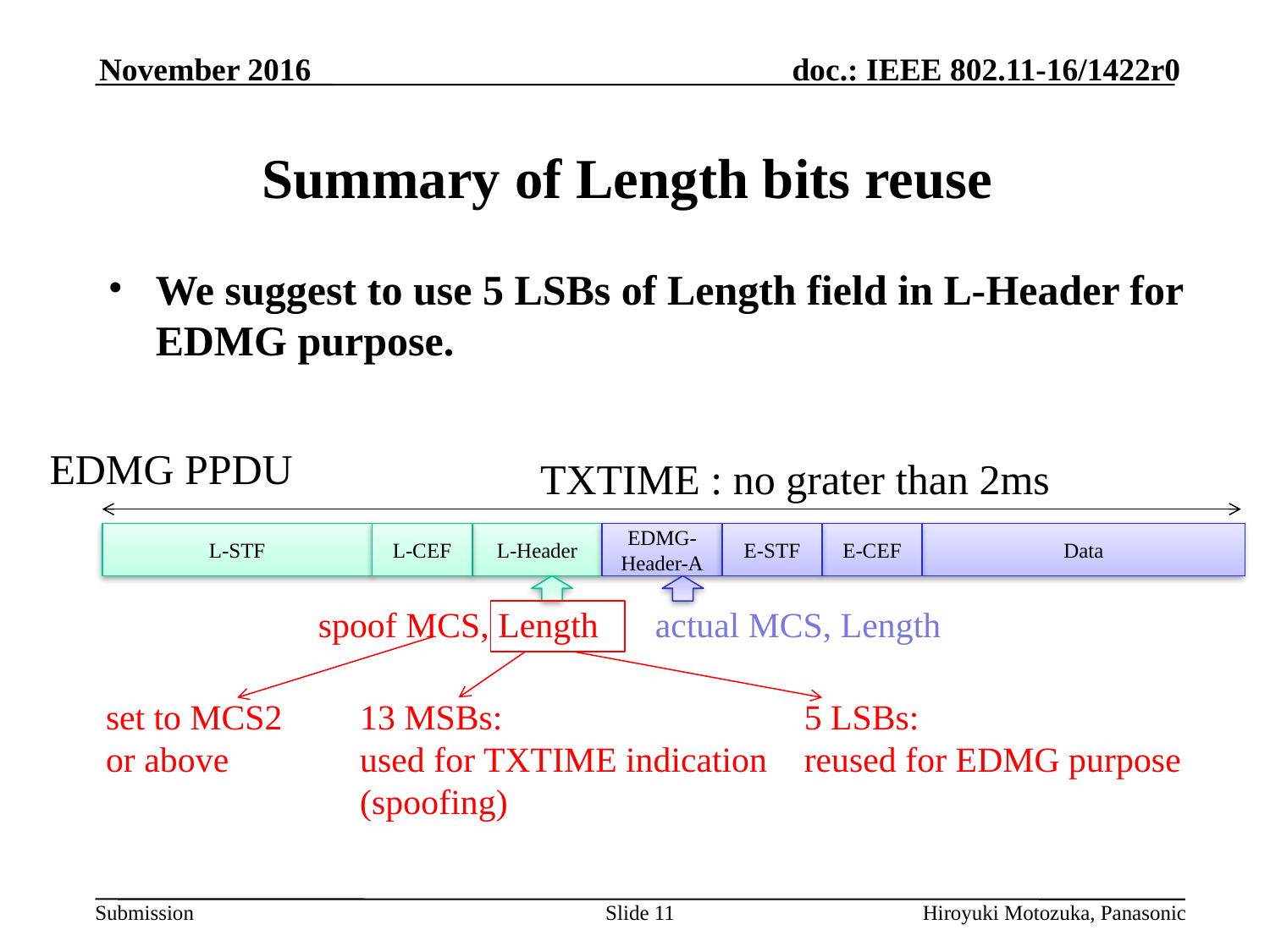

November 2016
# Summary of Length bits reuse
We suggest to use 5 LSBs of Length field in L-Header for EDMG purpose.

EDMG PPDU
TXTIME : no grater than 2ms
L-STF
L-CEF
L-Header
EDMG-Header-A
E-STF
E-CEF
Data

spoof MCS, Length
actual MCS, Length

set to MCS2
or above
13 MSBs:
used for TXTIME indication
(spoofing)
5 LSBs:
reused for EDMG purpose
Slide 11
Hiroyuki Motozuka, Panasonic